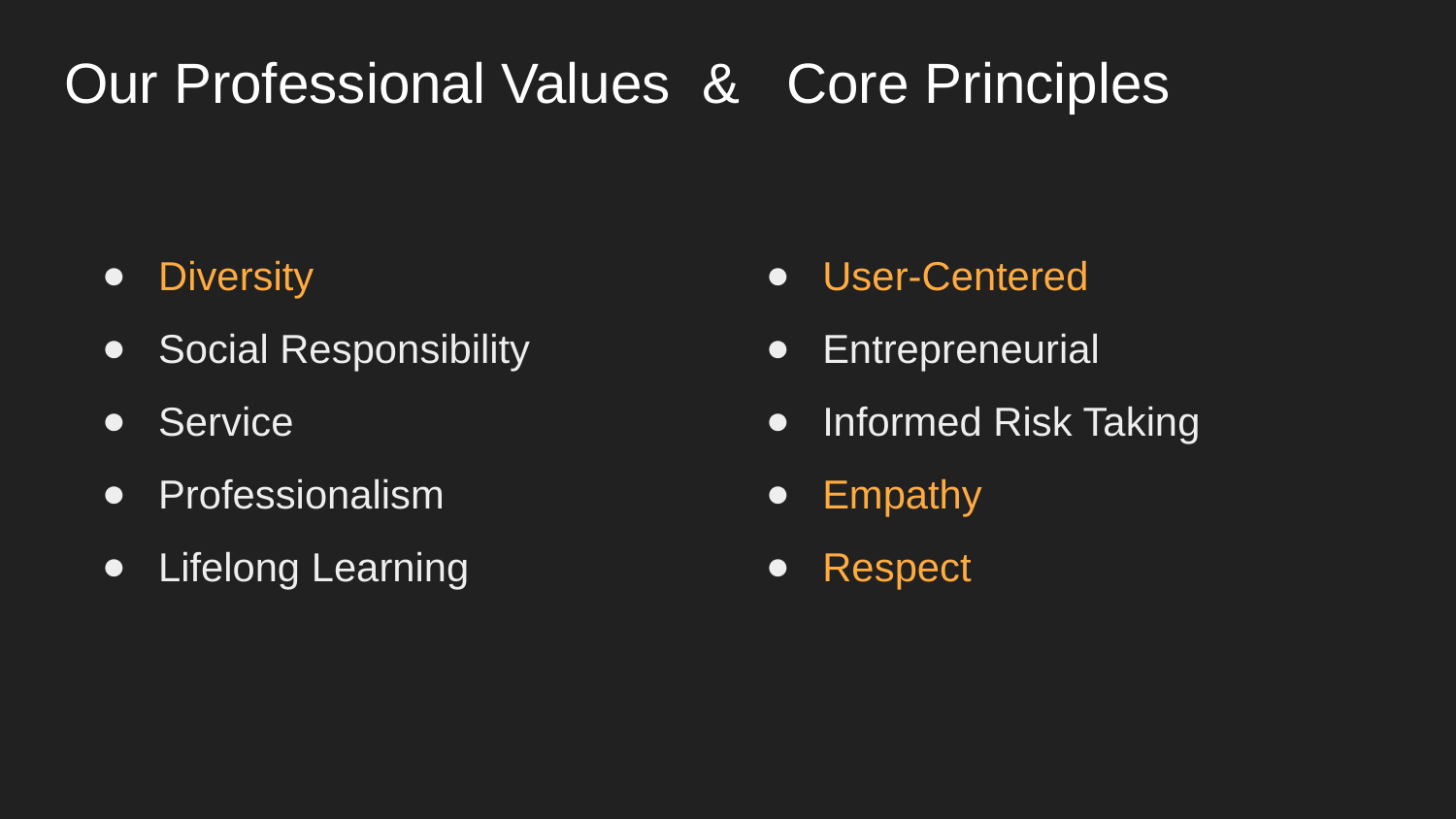

# Our Professional Values  &   Core Principles
Diversity
Social Responsibility
Service
Professionalism
Lifelong Learning

User-Centered
Entrepreneurial
Informed Risk Taking
Empathy
Respect